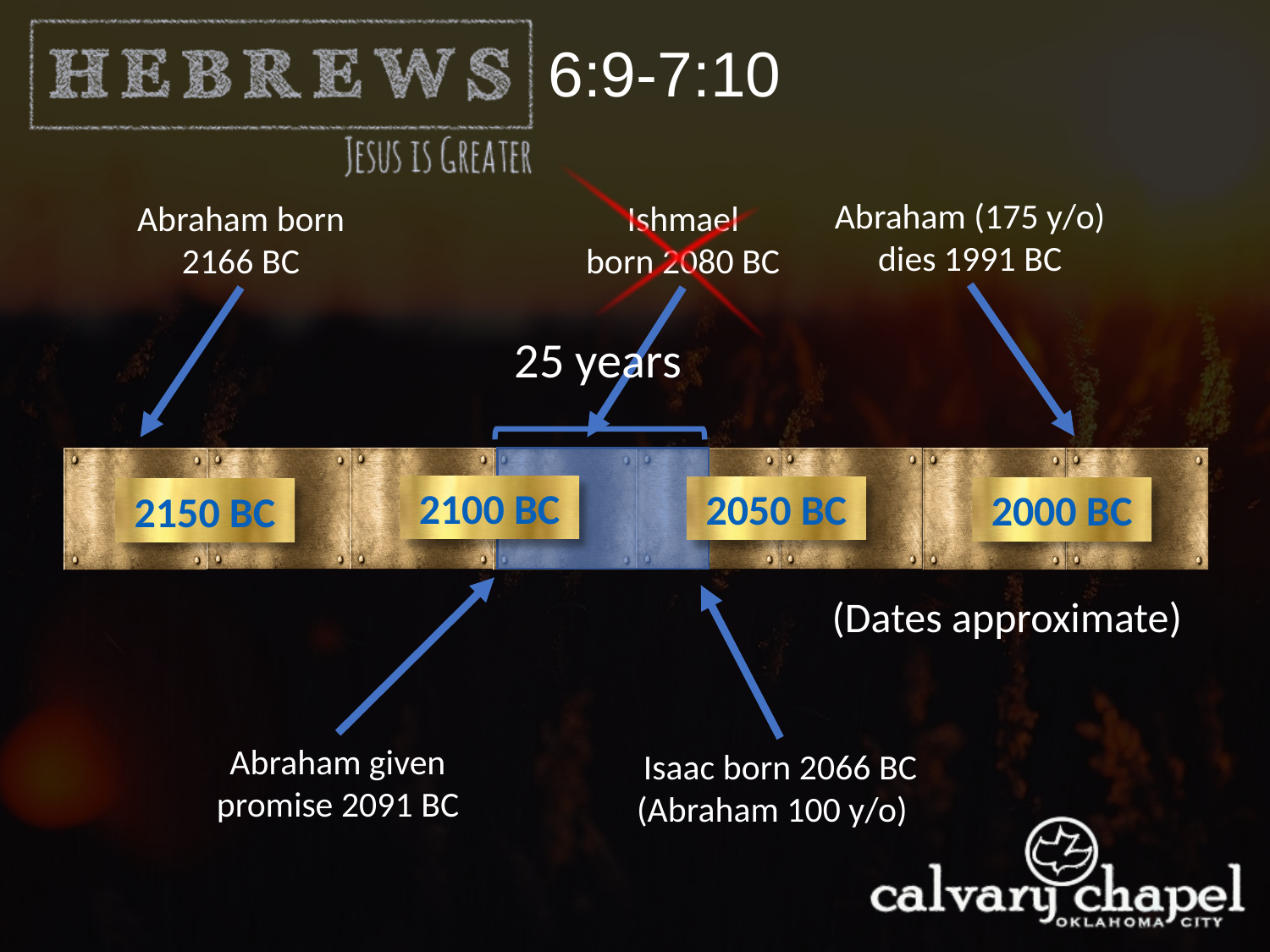

6:9-7:10

Abraham (175 y/o)
dies 1991 BC
Abraham born 2166 BC
Ishmael
born 2080 BC
25 years

2100 BC
2050 BC
2000 BC
2150 BC
(Dates approximate)
Abraham given promise 2091 BC
Isaac born 2066 BC (Abraham 100 y/o)